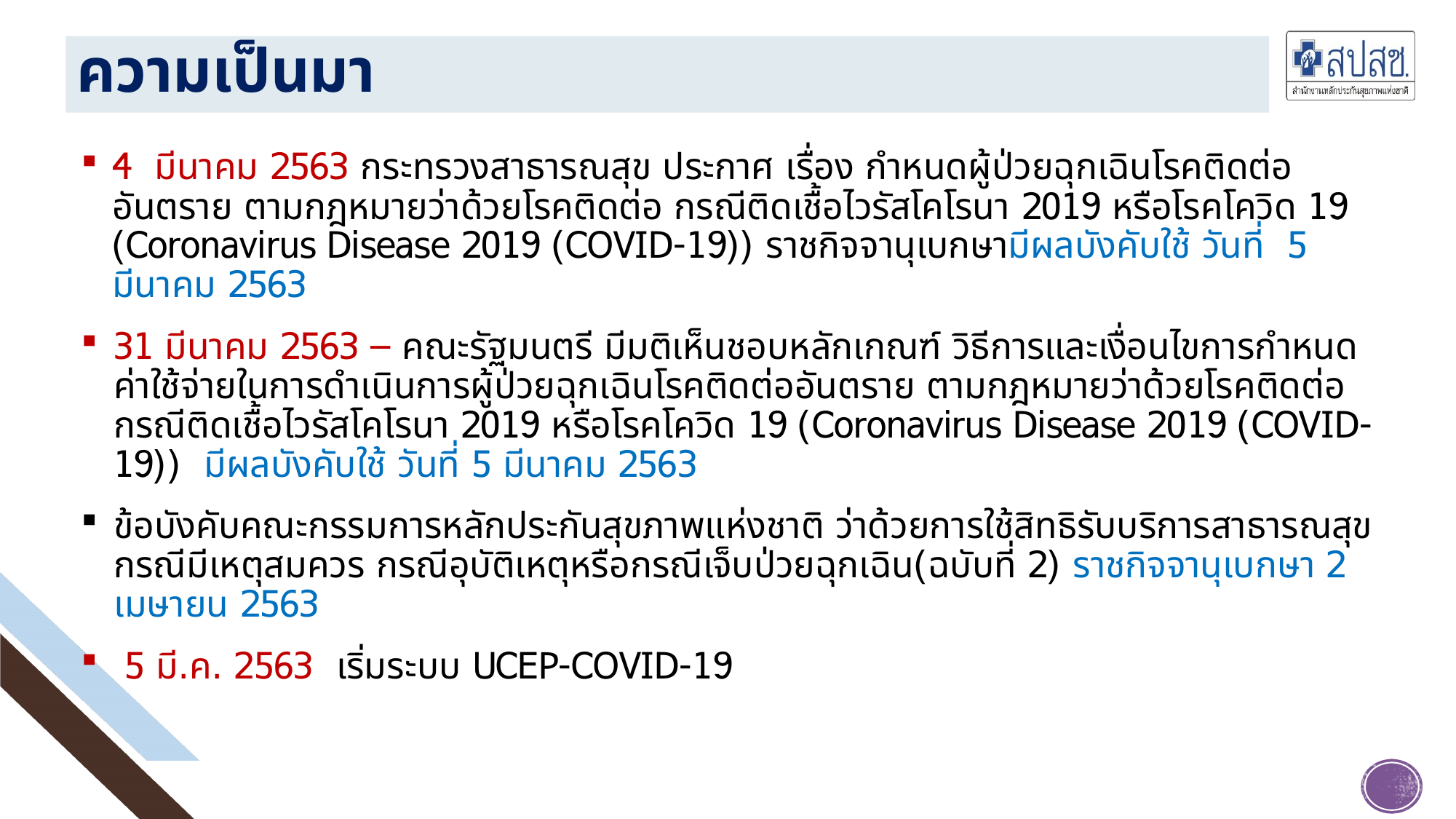

# ความเป็นมา
4  มีนาคม 2563 กระทรวงสาธารณสุข ประกาศ เรื่อง กำหนดผู้ป่วยฉุกเฉินโรคติดต่ออันตราย ตามกฎหมายว่าด้วยโรคติดต่อ กรณีติดเชื้อไวรัสโคโรนา 2019 หรือโรคโควิด 19 (Coronavirus Disease 2019 (COVID-19)) ราชกิจจานุเบกษามีผลบังคับใช้ วันที่  5 มีนาคม 2563

31 มีนาคม 2563 – คณะรัฐมนตรี มีมติเห็นชอบหลักเกณฑ์ วิธีการและเงื่อนไขการกำหนดค่าใช้จ่ายในการดำเนินการผู้ป่วยฉุกเฉินโรคติดต่ออันตราย ตามกฎหมายว่าด้วยโรคติดต่อ กรณีติดเชื้อไวรัสโคโรนา 2019 หรือโรคโควิด 19 (Coronavirus Disease 2019 (COVID-19))  มีผลบังคับใช้ วันที่ 5 มีนาคม 2563

ข้อบังคับคณะกรรมการหลักประกันสุขภาพแห่งชาติ ว่าด้วยการใช้สิทธิรับบริการสาธารณสุข กรณีมีเหตุสมควร กรณีอุบัติเหตุหรือกรณีเจ็บป่วยฉุกเฉิน(ฉบับที่ 2) ราชกิจจานุเบกษา 2 เมษายน 2563

 5 มี.ค. 2563  เริ่มระบบ UCEP-COVID-19